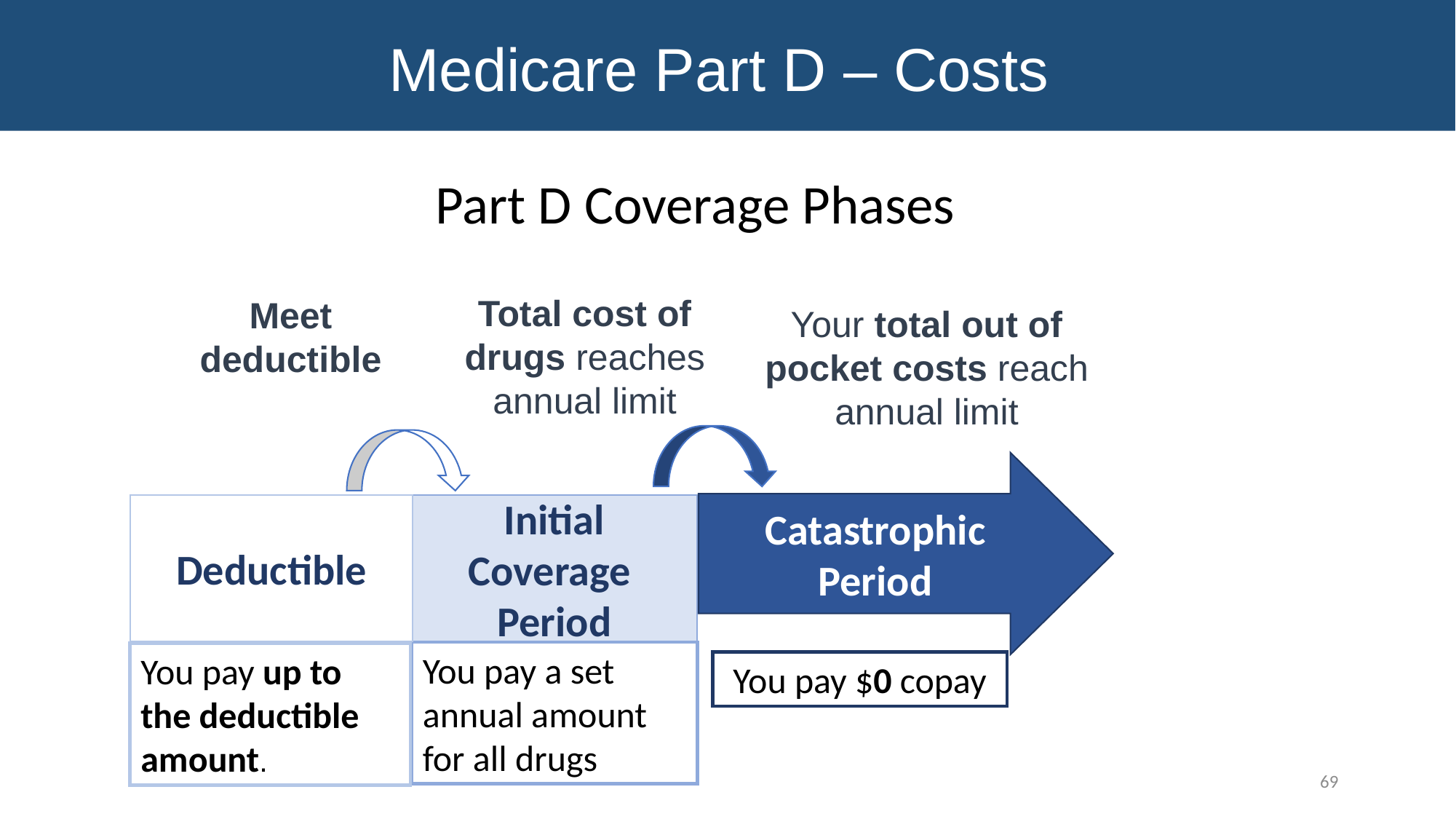

Medicare Part D – Costs

Part D Coverage Phases
Total cost of drugs reaches annual limit
Meet deductible
Your total out of pocket costs reach annual limit

Catastrophic Period
Deductible
Initial Coverage
Period
You pay a set annual amount for all drugs
You pay up to the deductible amount.
You pay $0 copay
69